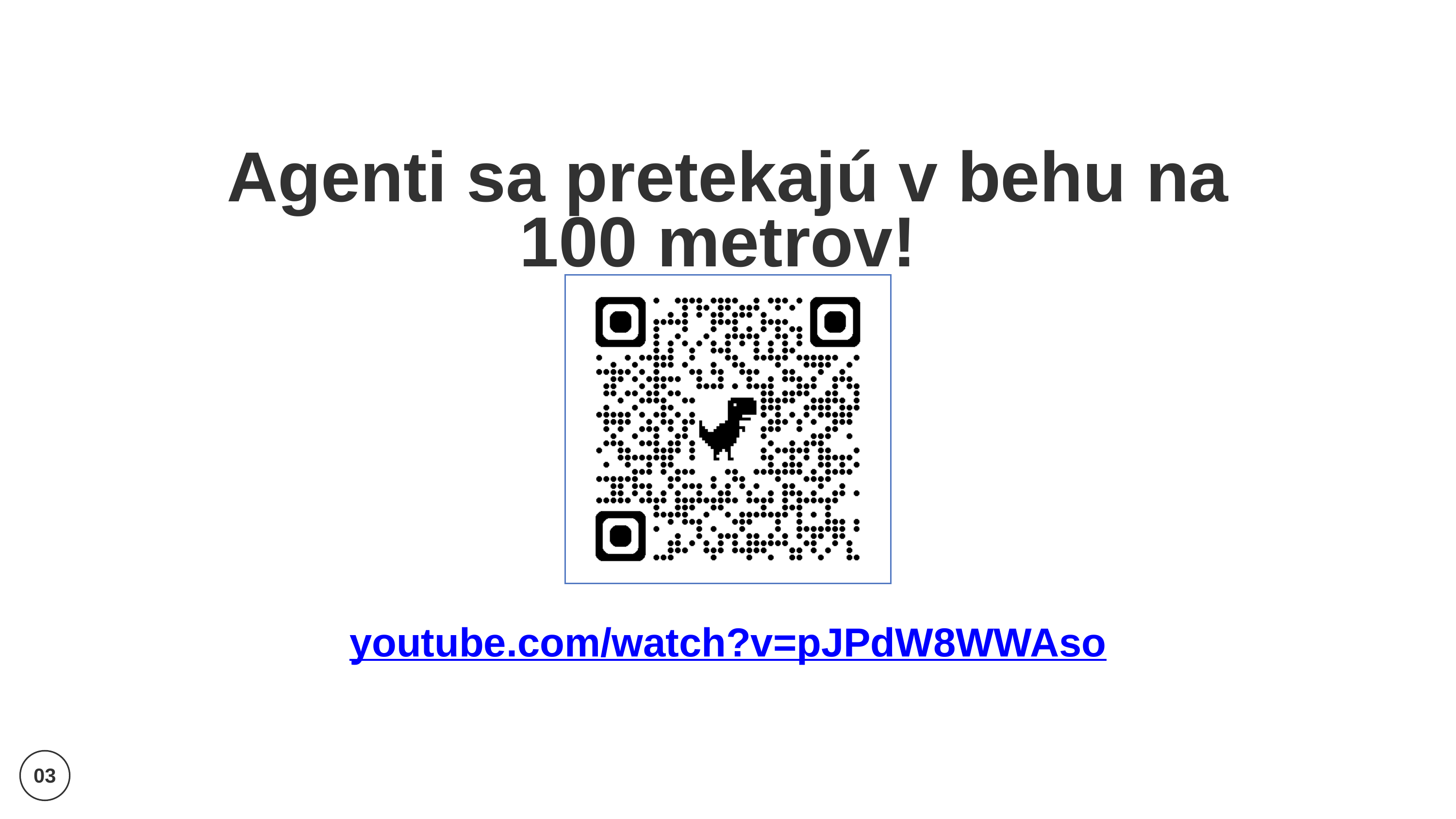

Agenti sa pretekajú v behu na 100 metrov!

youtube.com/watch?v=pJPdW8WWAso

03